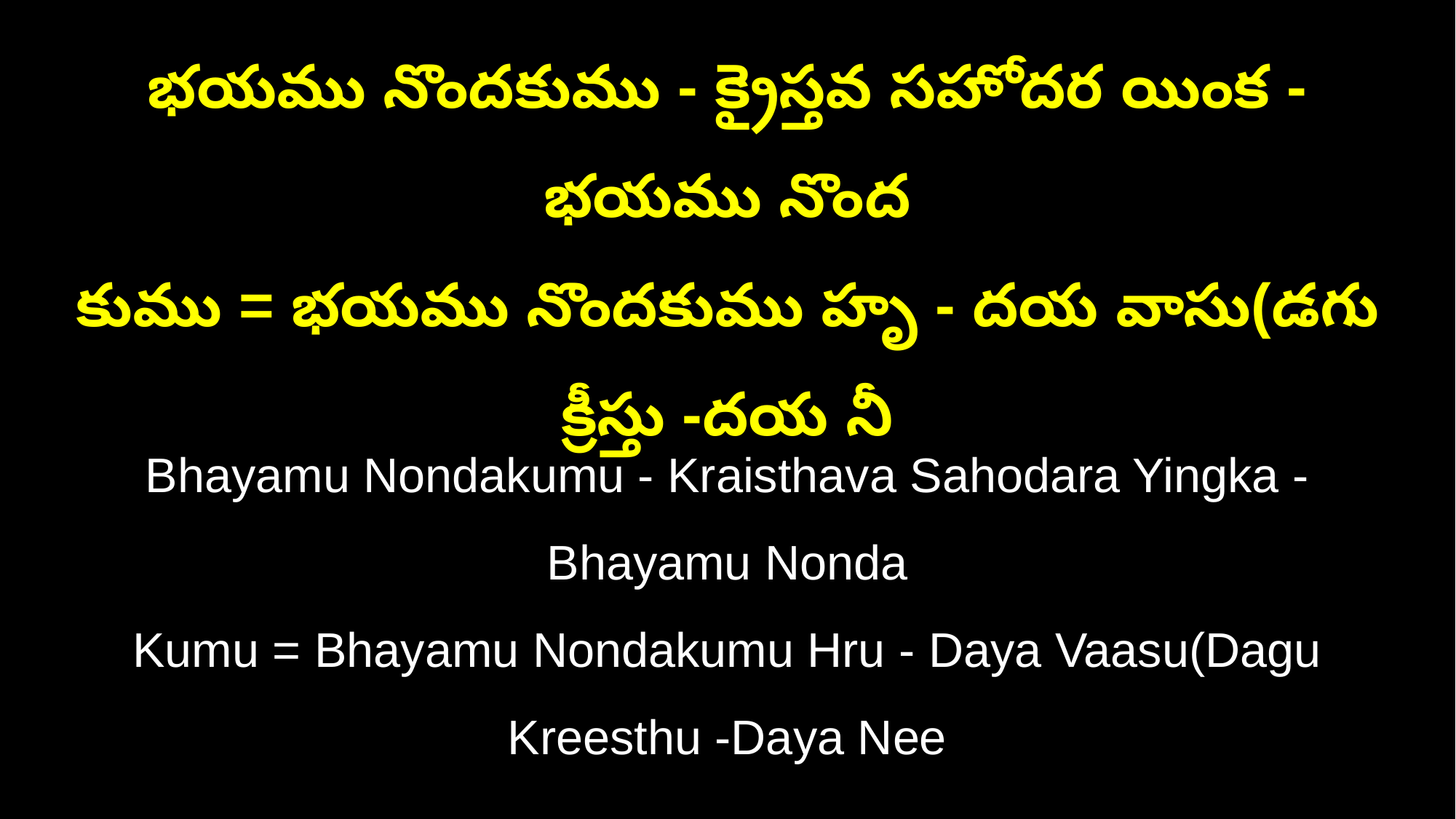

భయము నొందకుము - క్రైస్తవ సహోదర యింక - భయము నొంద
కుము = భయము నొందకుము హృ - దయ వాసు(డగు క్రీస్తు -దయ నీ
Bhayamu Nondakumu - Kraisthava Sahodara Yingka - Bhayamu Nonda
Kumu = Bhayamu Nondakumu Hru - Daya Vaasu(Dagu Kreesthu -Daya Nee